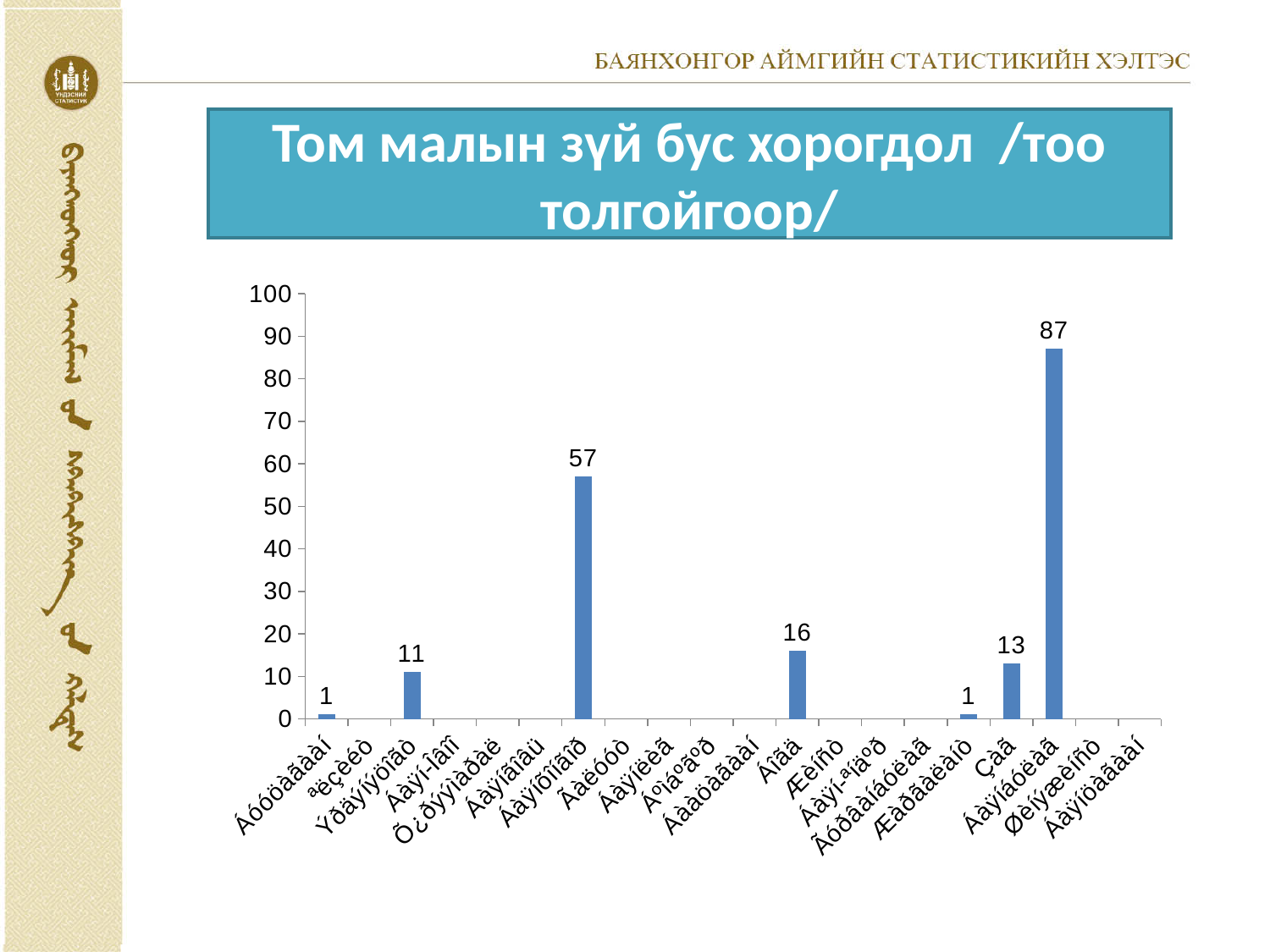

# Том малын зүй бус хорогдол  /тоо толгойгоор/

### Chart

| Category |  |
|---|---|
| Áóóöàãààí | 1.0 |
| ªëçèéò | None |
| Ýðäýíýöîãò | 11.0 |
| Áàÿí-Îâîî | None |
| Õ¿ðýýìàðàë | None |
| Áàÿíãîâü | None |
| Áàÿíõîíãîð | 57.0 |
| Ãàëóóò | None |
| Áàÿíëèã | None |
| Áºìáºãºð | None |
| Áààöàãààí | None |
| Áîãä | 16.0 |
| Æèíñò | None |
| Áàÿí-ªíäºð | None |
| Ãóðâàíáóëàã | None |
| Æàðãàëàíò | 1.0 |
| Çàã | 13.0 |
| Áàÿíáóëàã | 87.0 |
| Øèíýæèíñò | None |
| Áàÿíöàãààí | None |